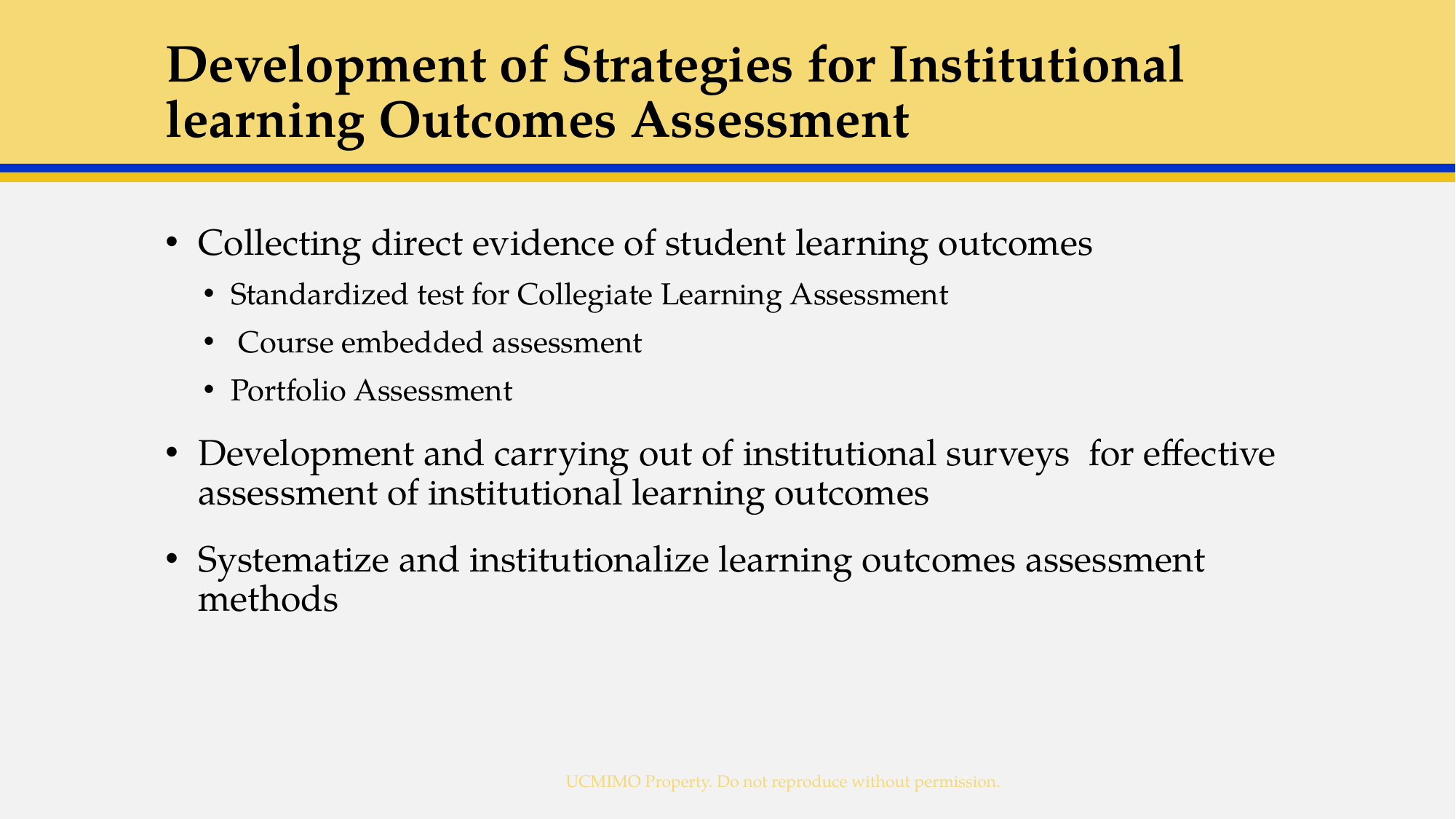

# Development of Strategies for Institutional learning Outcomes Assessment
Collecting direct evidence of student learning outcomes
Standardized test for Collegiate Learning Assessment
 Course embedded assessment
Portfolio Assessment
Development and carrying out of institutional surveys  for effective assessment of institutional learning outcomes
Systematize and institutionalize learning outcomes assessment methods

UCMIMO Property. Do not reproduce without permission.